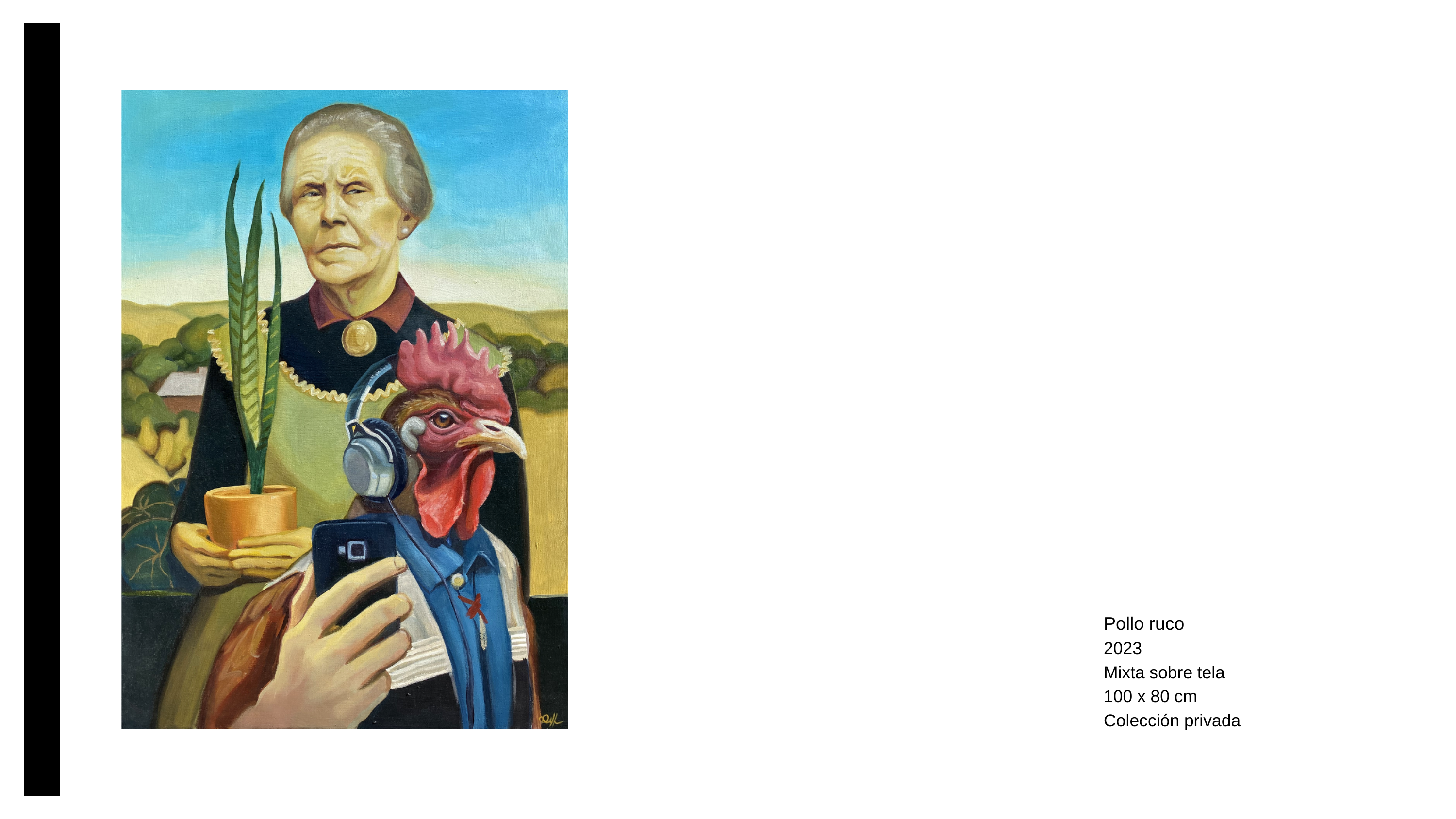

Pollo ruco
2023
Mixta sobre tela
100 x 80 cm
Colección privada